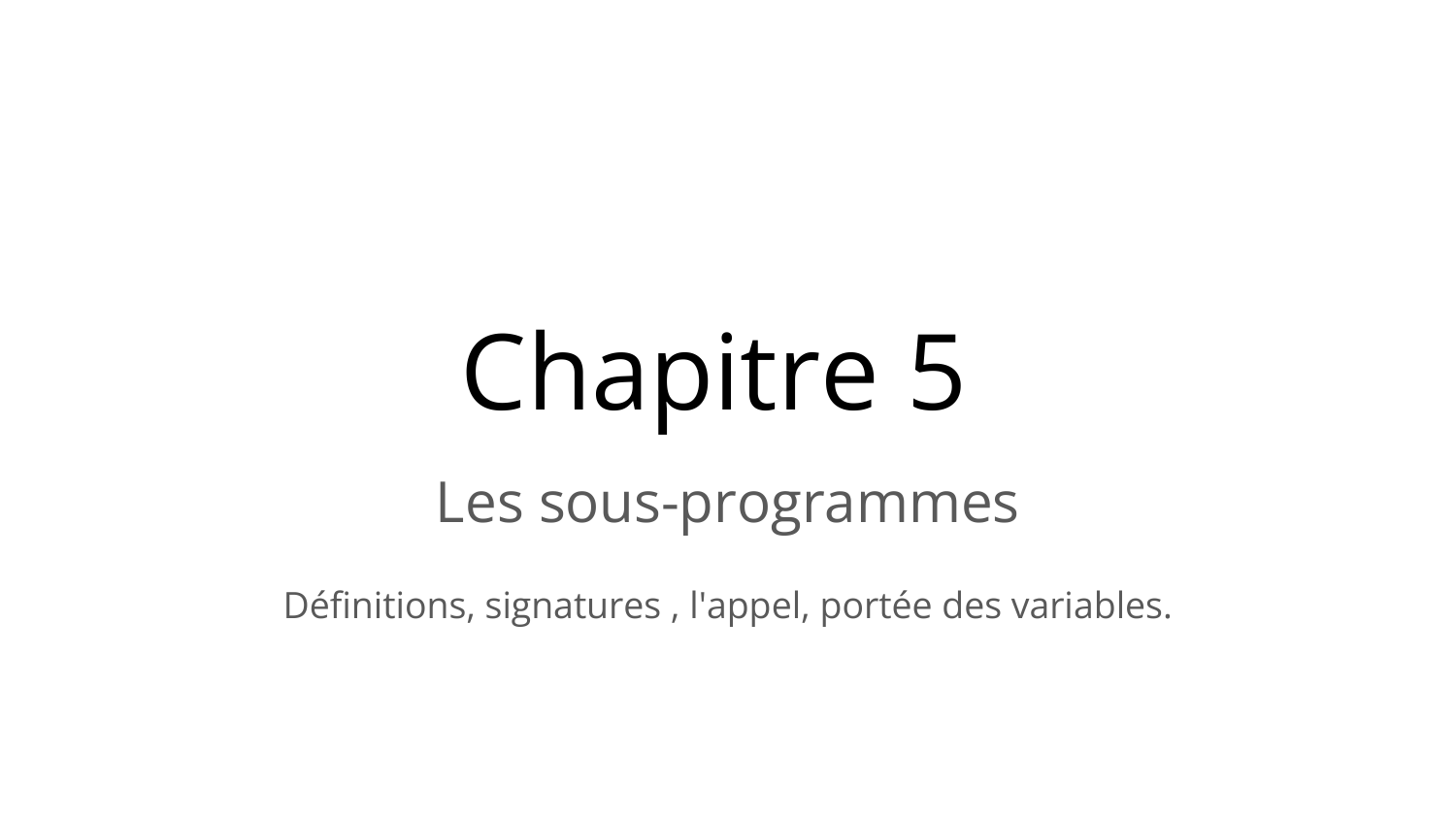

Chapitre 5
Les sous-programmes
Définitions, signatures , l'appel, portée des variables.